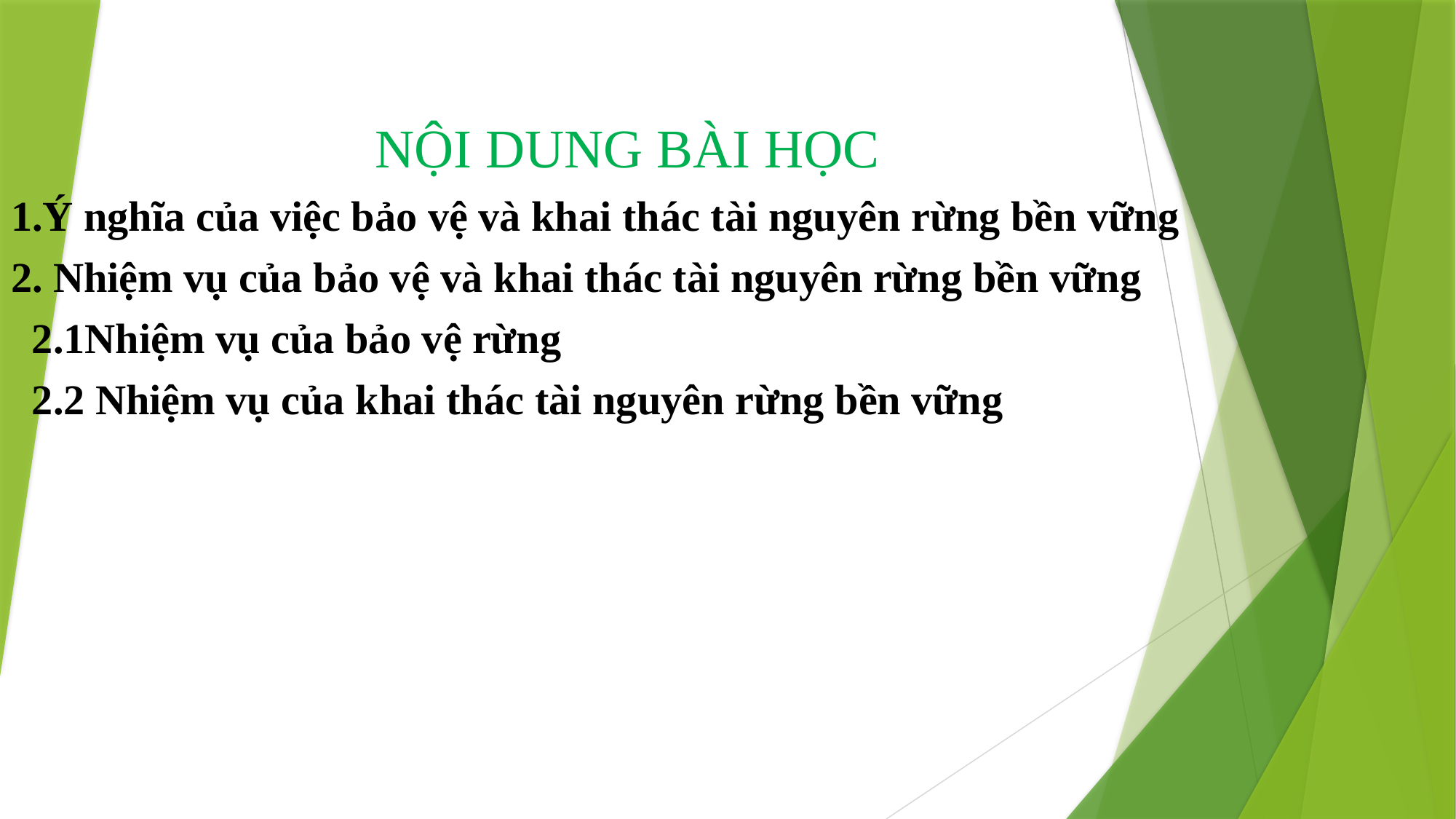

NỘI DUNG BÀI HỌC
1.Ý nghĩa của việc bảo vệ và khai thác tài nguyên rừng bền vững
2. Nhiệm vụ của bảo vệ và khai thác tài nguyên rừng bền vững
  2.1Nhiệm vụ của bảo vệ rừng
  2.2 Nhiệm vụ của khai thác tài nguyên rừng bền vững